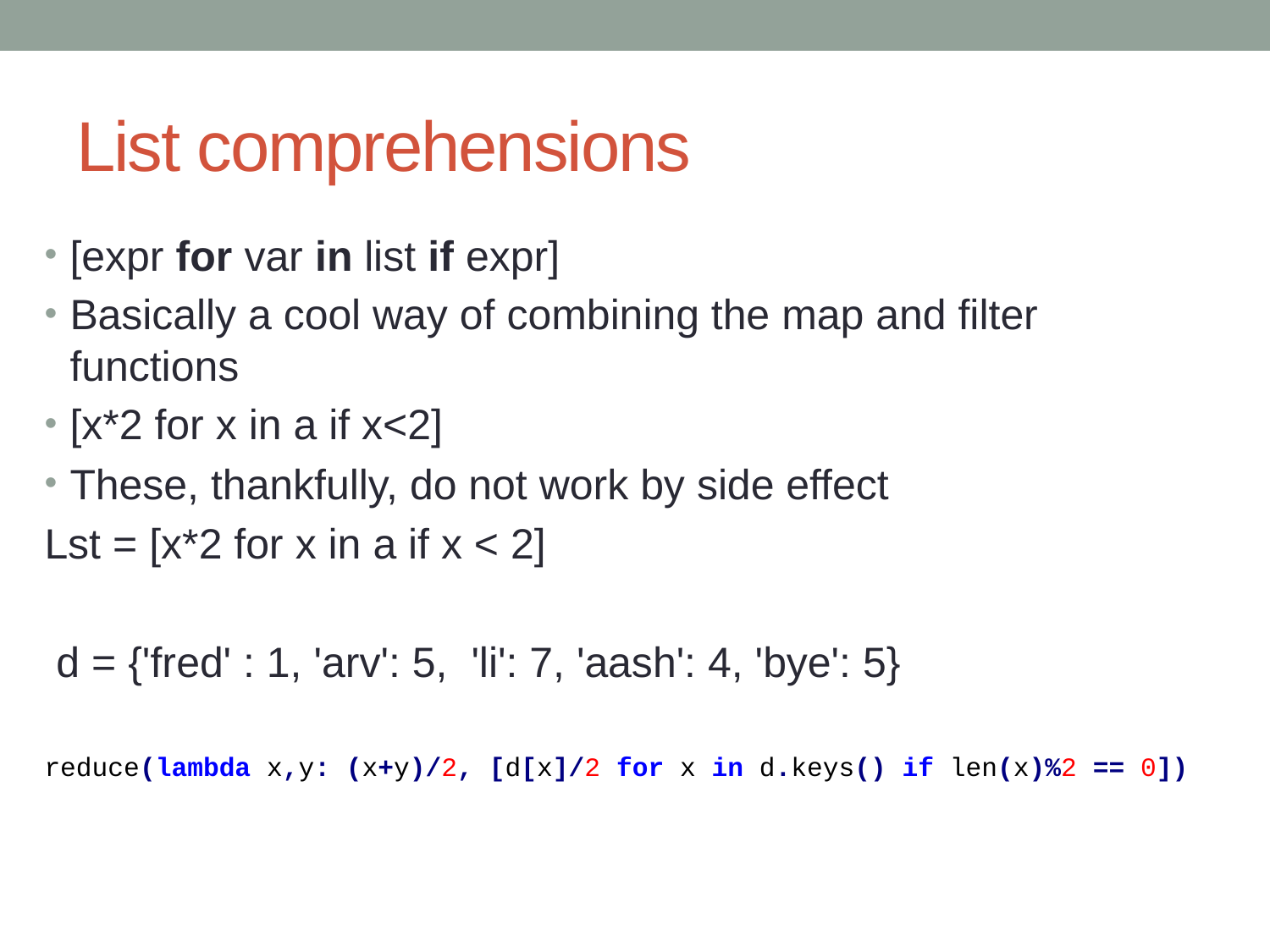

# List comprehensions
[expr for var in list if expr]
Basically a cool way of combining the map and filter functions
[x*2 for x in a if x<2]
These, thankfully, do not work by side effect
Lst = [x*2 for x in a if x < 2]

 d = {'fred' : 1, 'arv': 5,  'li': 7, 'aash': 4, 'bye': 5}

reduce(lambda x,y: (x+y)/2, [d[x]/2 for x in d.keys() if len(x)%2 == 0])